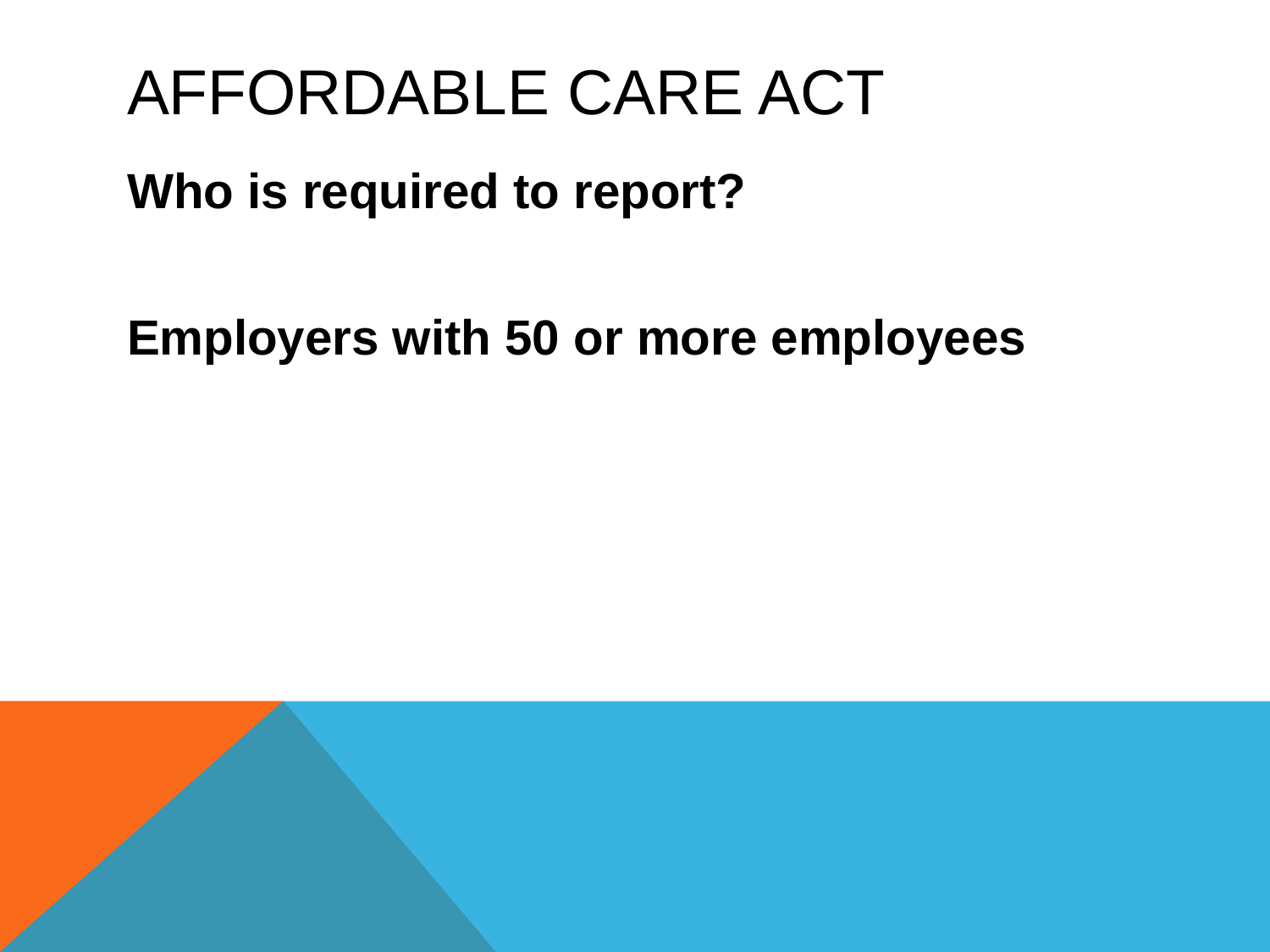

# AfforDable Care Act
Who is required to report?

Employers with 50 or more employees